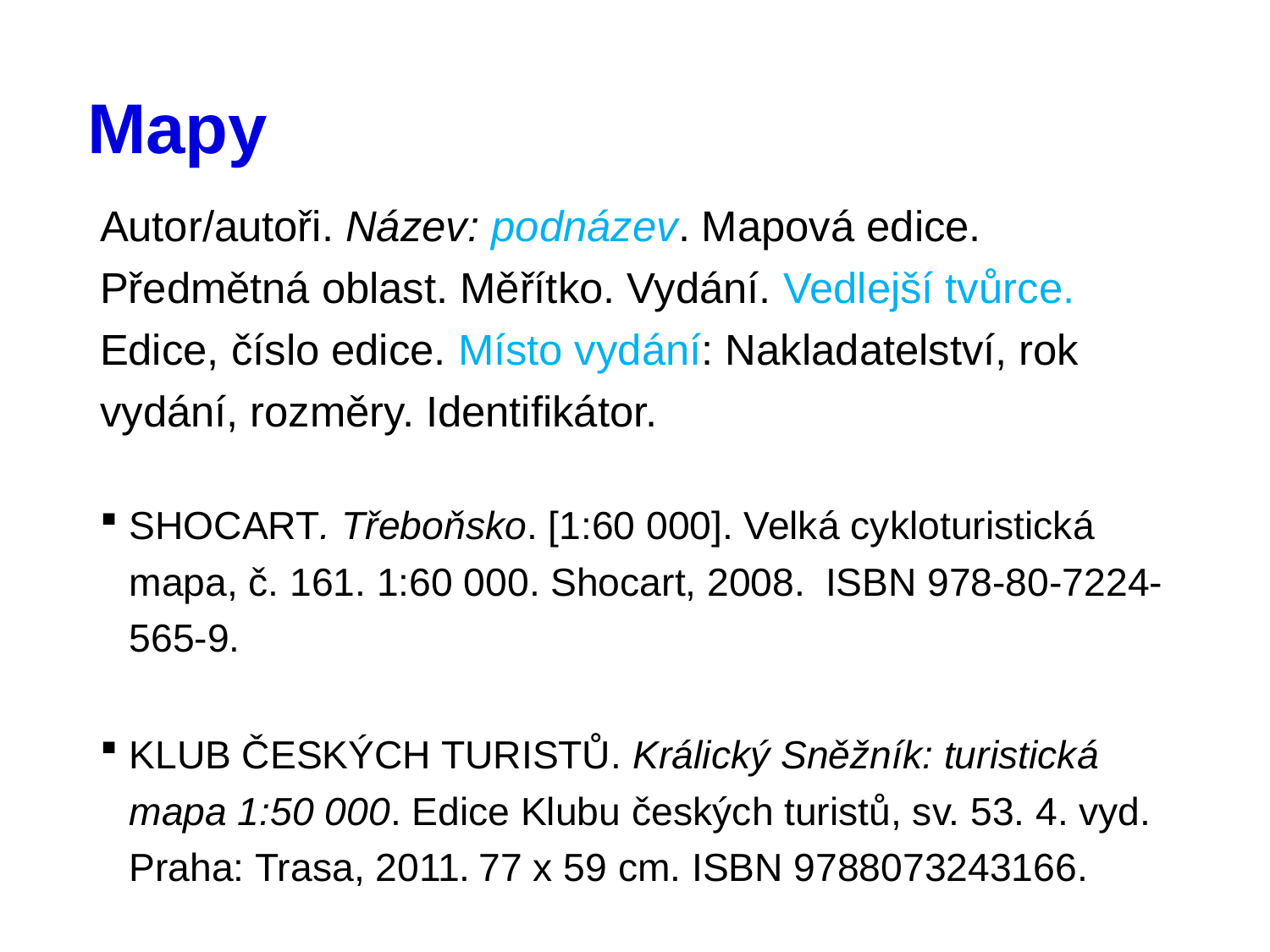

# Mapy
Autor/autoři. Název: podnázev. Mapová edice. Předmětná oblast. Měřítko. Vydání. Vedlejší tvůrce. Edice, číslo edice. Místo vydání: Nakladatelství, rok vydání, rozměry. Identifikátor.
SHOCART. Třeboňsko. [1:60 000]. Velká cykloturistická mapa, č. 161. 1:60 000. Shocart, 2008.  ISBN 978-80-7224-565-9.
KLUB ČESKÝCH TURISTŮ. Králický Sněžník: turistická mapa 1:50 000. Edice Klubu českých turistů, sv. 53. 4. vyd. Praha: Trasa, 2011. 77 x 59 cm. ISBN 9788073243166.